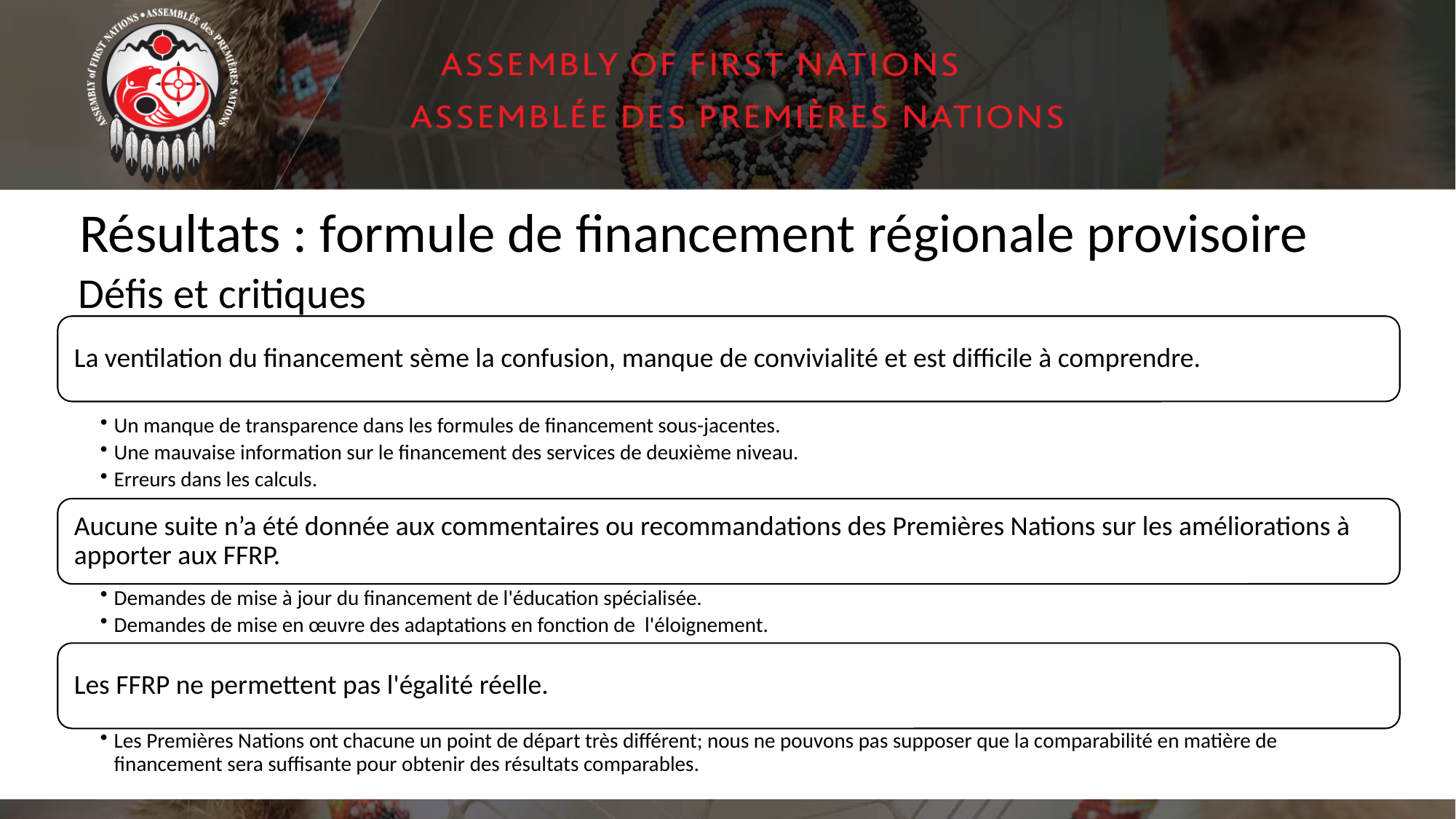

# Résultats : formule de financement régionale provisoire
Défis et critiques

La ventilation du financement sème la confusion, manque de convivialité et est difficile à comprendre.
Un manque de transparence dans les formules de financement sous-jacentes.
Une mauvaise information sur le financement des services de deuxième niveau.
Erreurs dans les calculs.
Aucune suite n’a été donnée aux commentaires ou recommandations des Premières Nations sur les améliorations à apporter aux FFRP.
Demandes de mise à jour du financement de l'éducation spécialisée.
Demandes de mise en œuvre des adaptations en fonction de  l'éloignement.
Les FFRP ne permettent pas l'égalité réelle.
Les Premières Nations ont chacune un point de départ très différent; nous ne pouvons pas supposer que la comparabilité en matière de financement sera suffisante pour obtenir des résultats comparables.